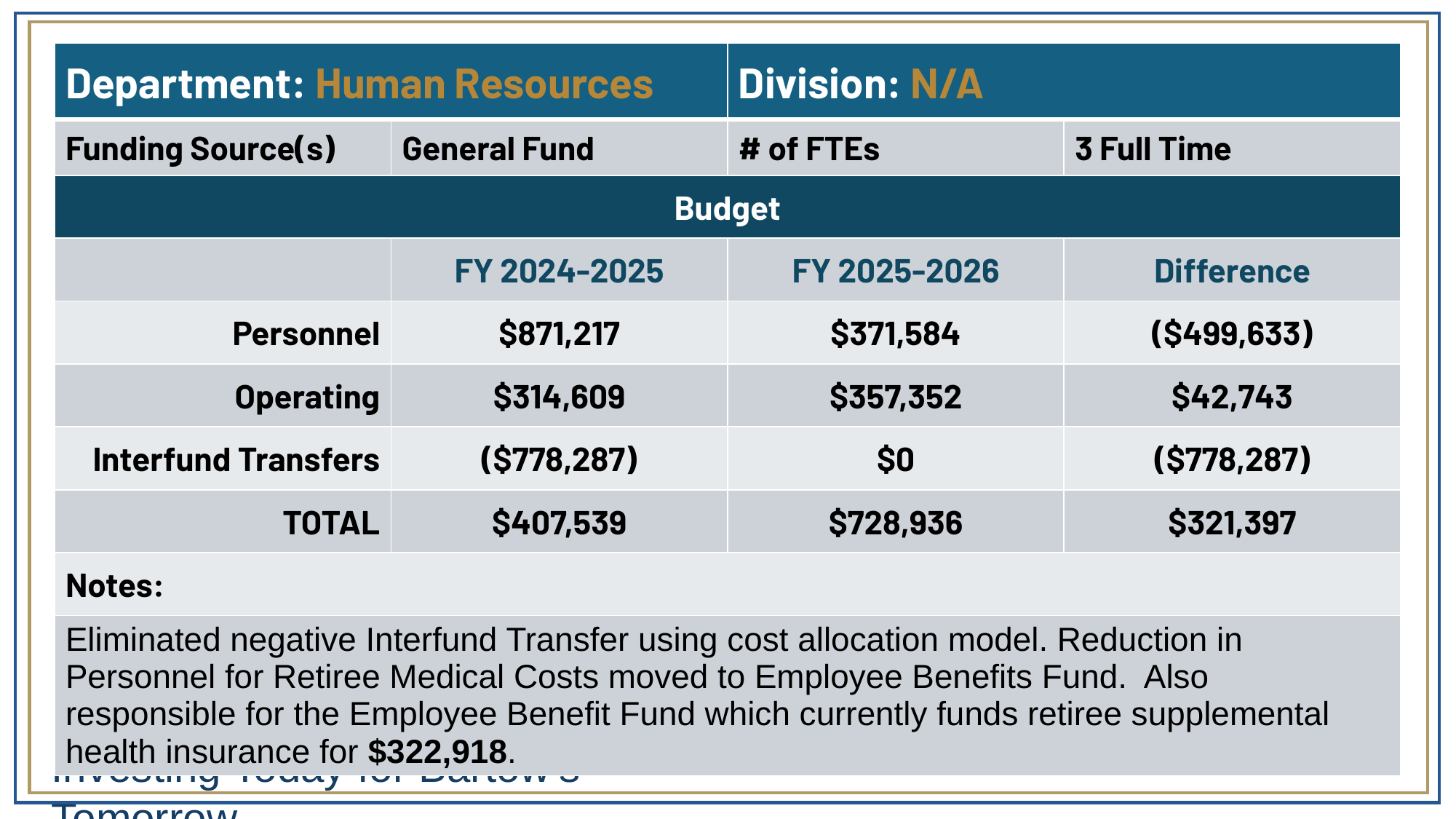

| Department: Human Resources |  | Division: N/A |  |
| --- | --- | --- | --- |
| Funding Source(s) | General Fund | # of FTEs | 3 Full Time |
| Budget |  |  |  |
|  | FY 2024-2025 | FY 2025-2026 | Difference |
| Personnel | $871,217 | $371,584 | ($499,633) |
| Operating | $314,609 | $357,352 | $42,743 |
| Interfund Transfers | ($778,287) | $0 | ($778,287) |
| TOTAL | $407,539 | $728,936 | $321,397 |
| Notes: |  |  |  |
| Eliminated negative Interfund Transfer using cost allocation model. Reduction in Personnel for Retiree Medical Costs moved to Employee Benefits Fund. Also responsible for the Employee Benefit Fund which currently funds retiree supplemental health insurance for $322,918. |  |  |  |